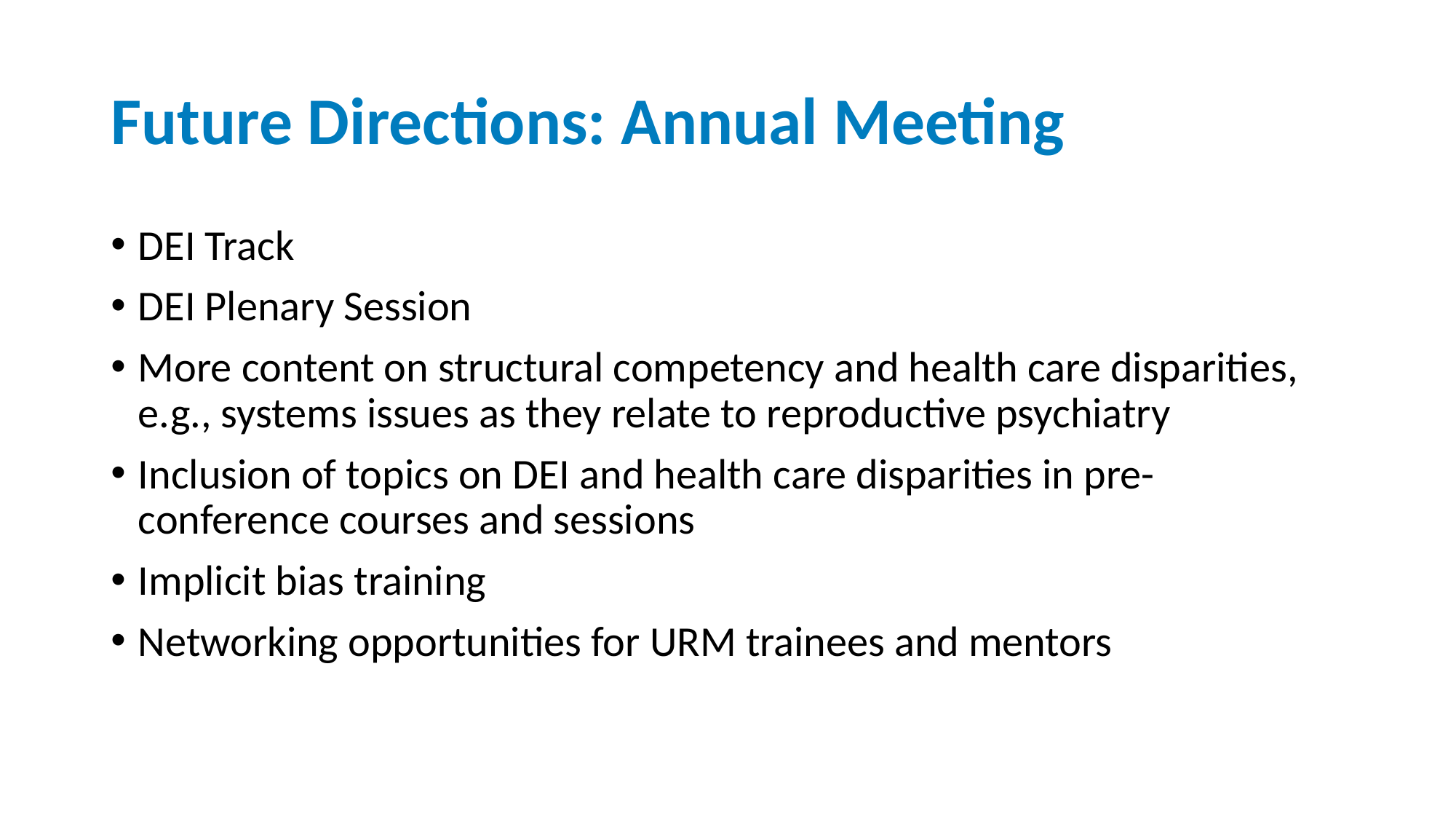

# Future Directions: Annual Meeting
DEI Track
DEI Plenary Session
More content on structural competency and health care disparities, e.g., systems issues as they relate to reproductive psychiatry
Inclusion of topics on DEI and health care disparities in pre-conference courses and sessions
Implicit bias training
Networking opportunities for URM trainees and mentors